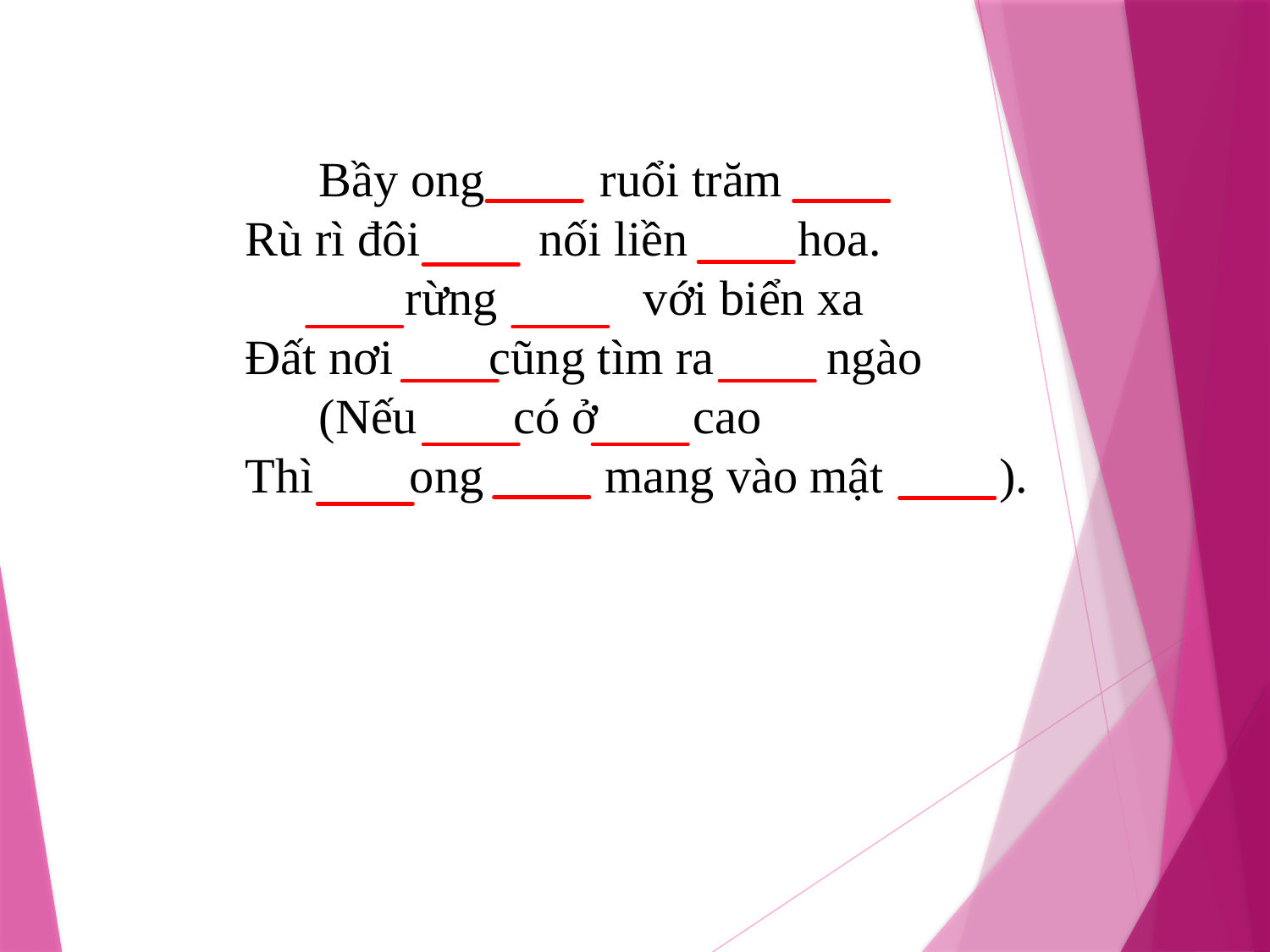

Bầy ong rong ruổi trăm miền
Rù rì đôi cánh nối liền mùa hoa.
      Nối rừng hoang với biển xa
Đất nơi đâu cũng tìm ra ngọt ngào
      (Nếu hoa có ở trời cao
Thì bầy ong cũng mang vào mật thơm).